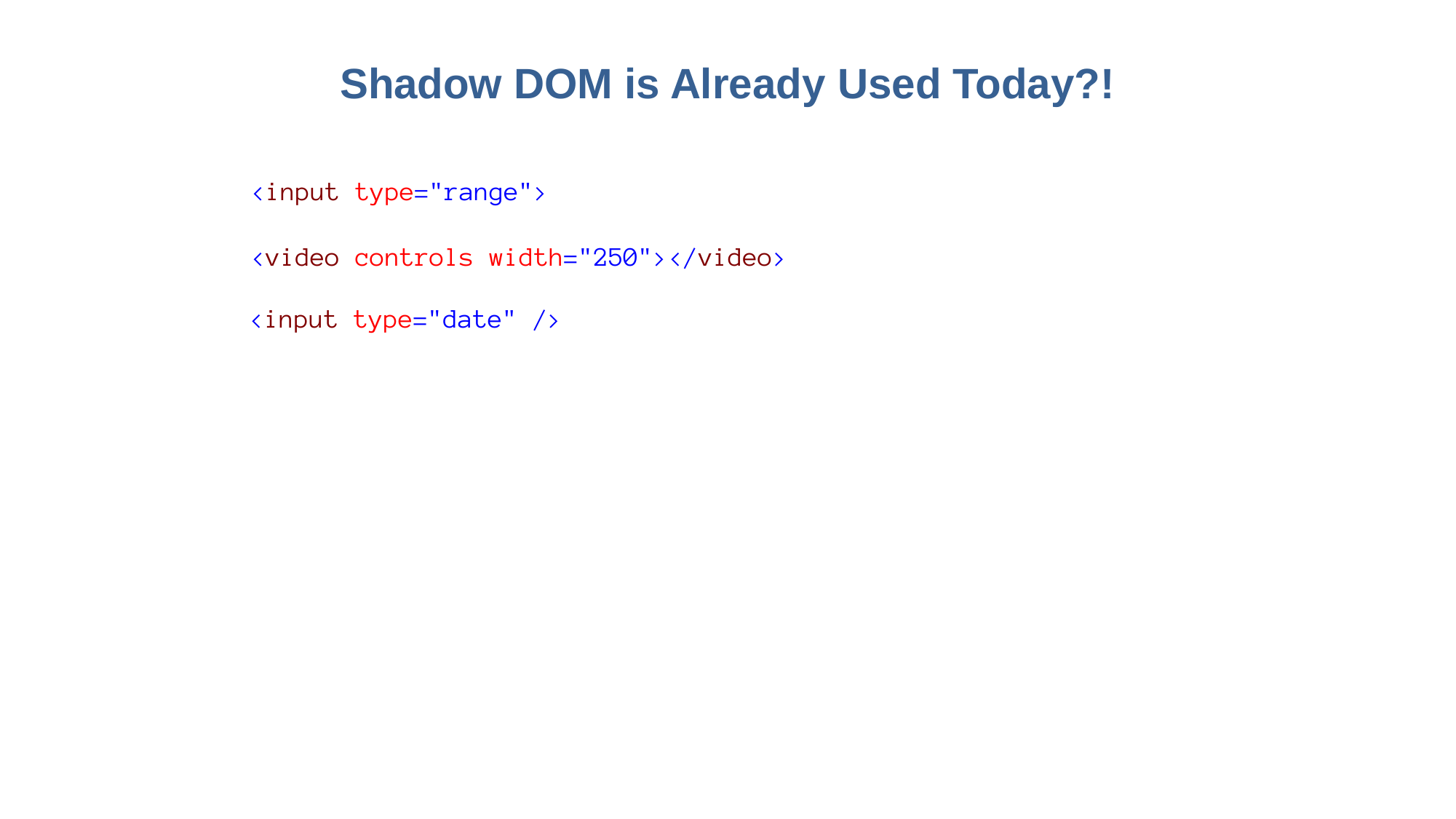

# Shadow DOM is Already Used Today?!
<input type="range">

<video controls width="250"></video>
<input type="date" />